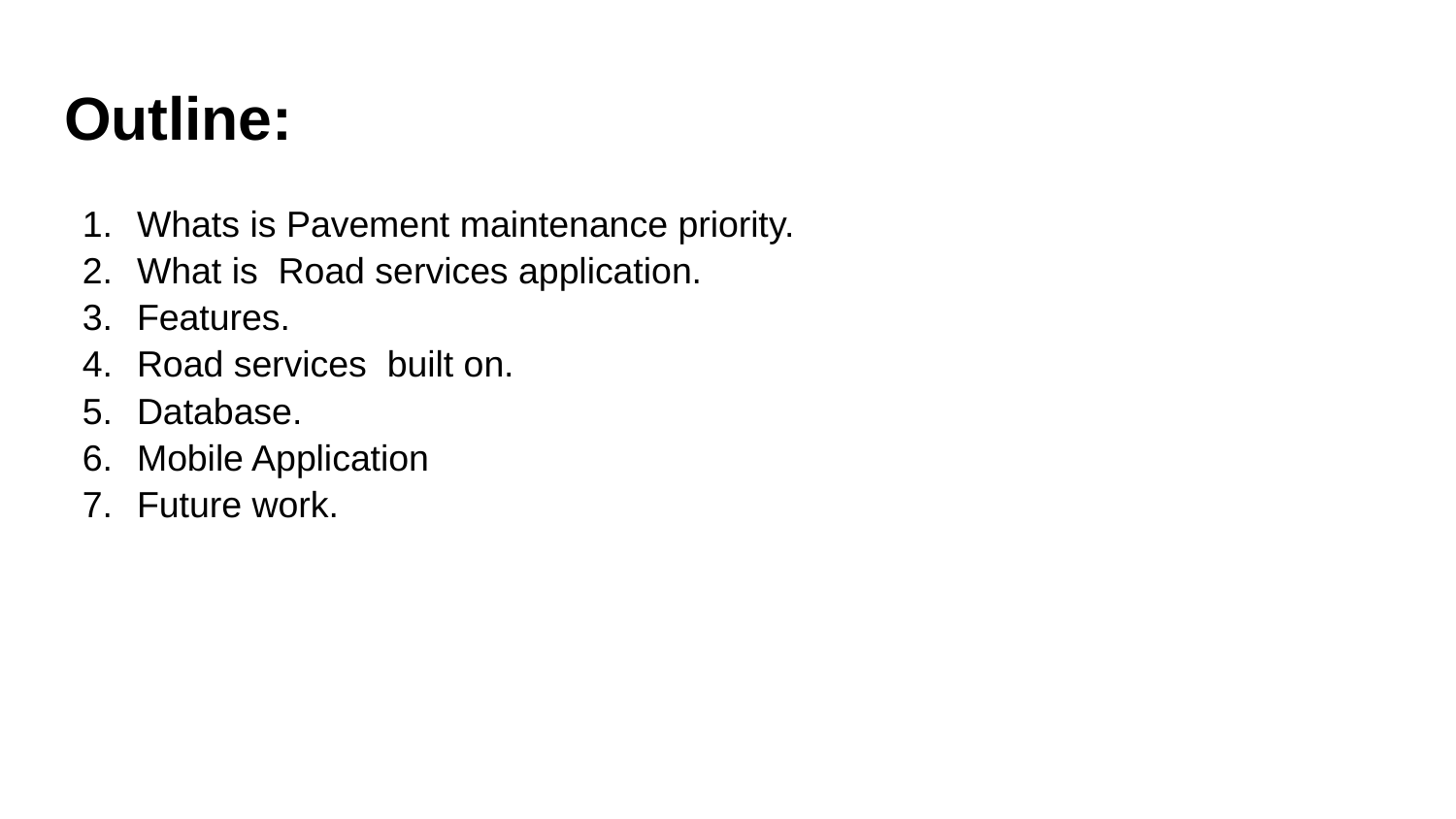

# Outline:
Whats is Pavement maintenance priority.
What is  Road services application.
Features.
Road services  built on.
Database.
Mobile Application
Future work.